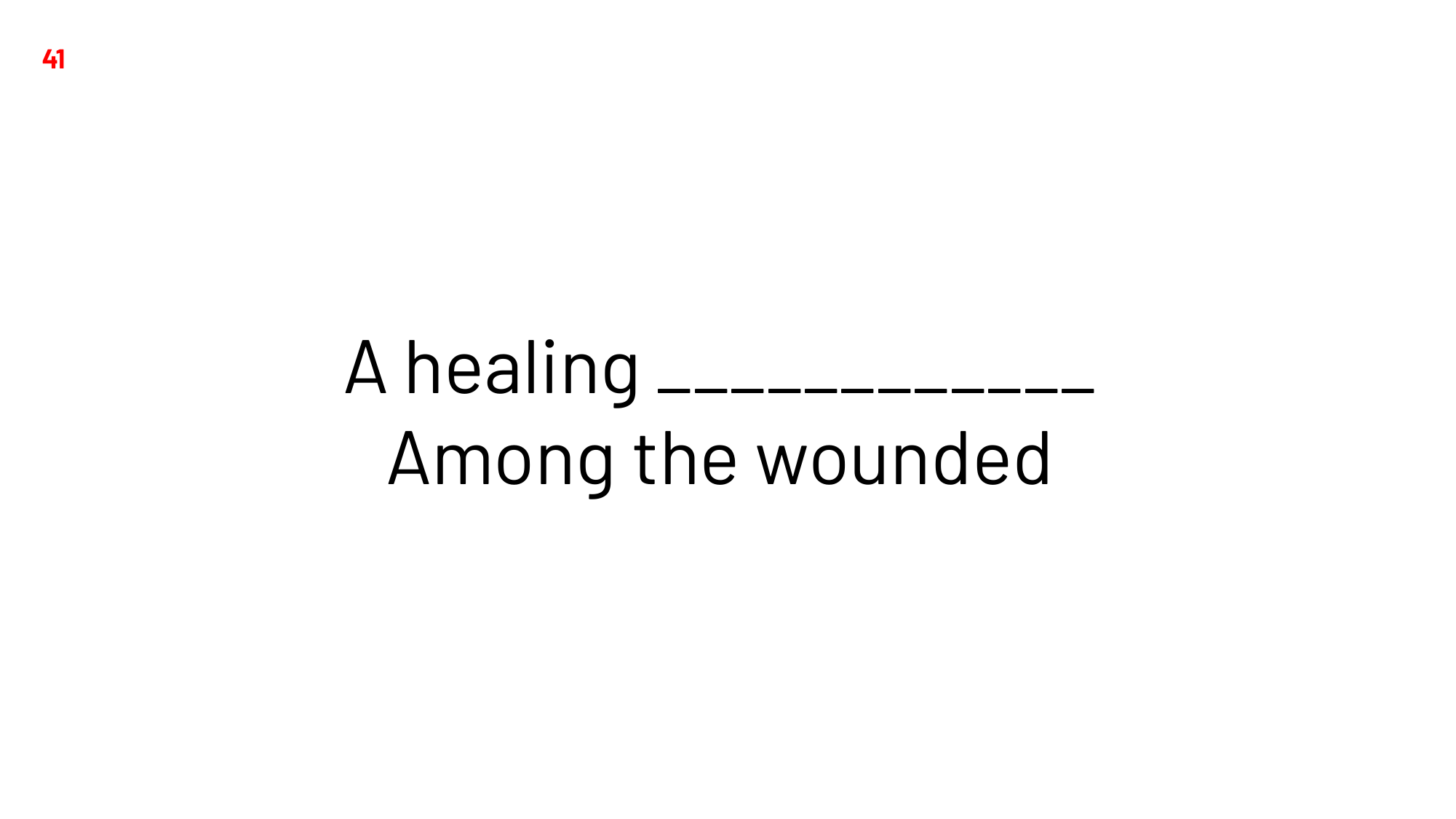

41
A healing ____________
Among the wounded